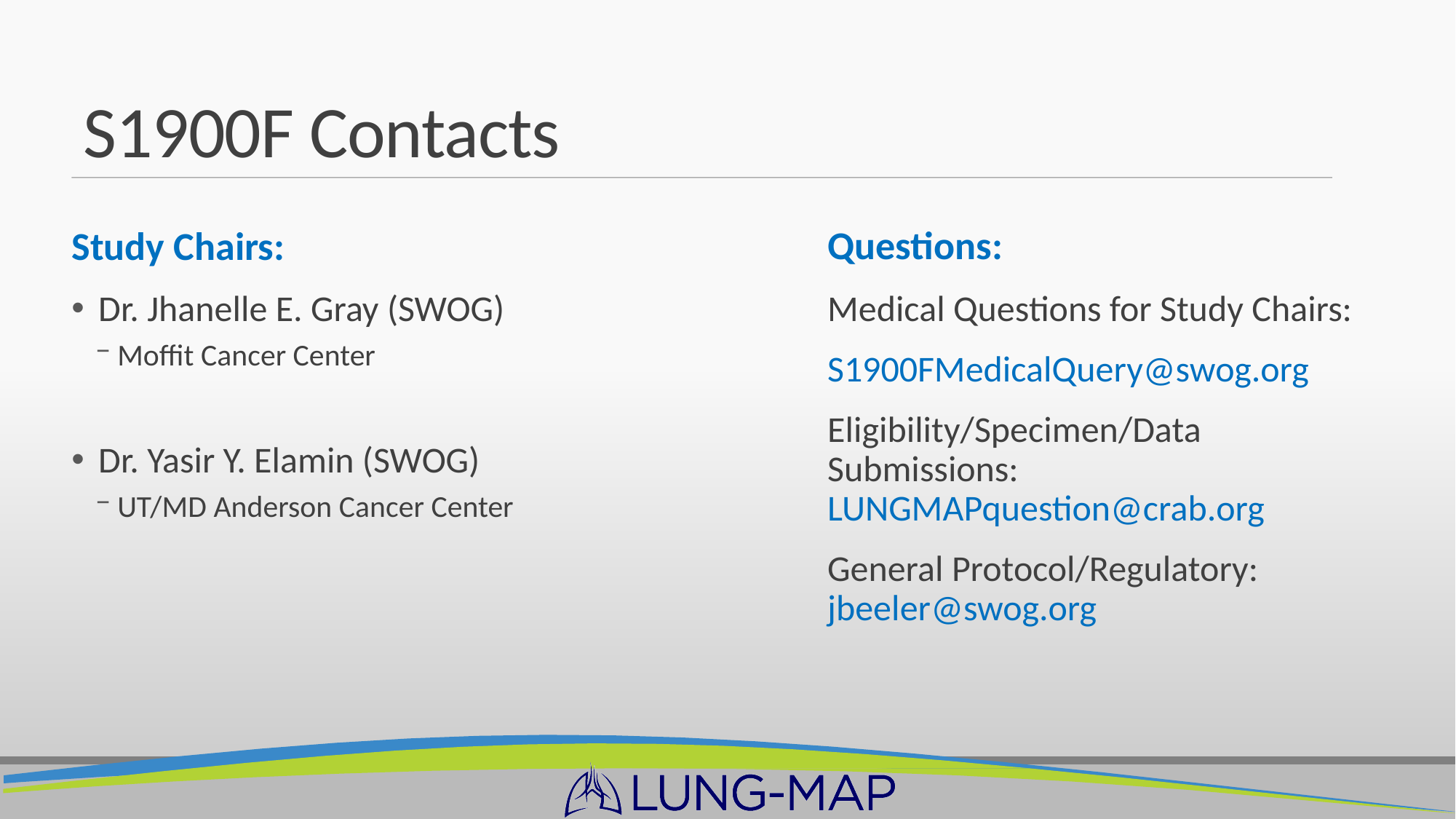

# S1900F Contacts
Study Chairs:
Dr. Jhanelle E. Gray (SWOG)
Moffit Cancer Center

Dr. Yasir Y. Elamin (SWOG)
UT/MD Anderson Cancer Center

Questions:
Medical Questions for Study Chairs:
S1900FMedicalQuery@swog.org
Eligibility/Specimen/Data Submissions: LUNGMAPquestion@crab.org
General Protocol/Regulatory:       jbeeler@swog.org